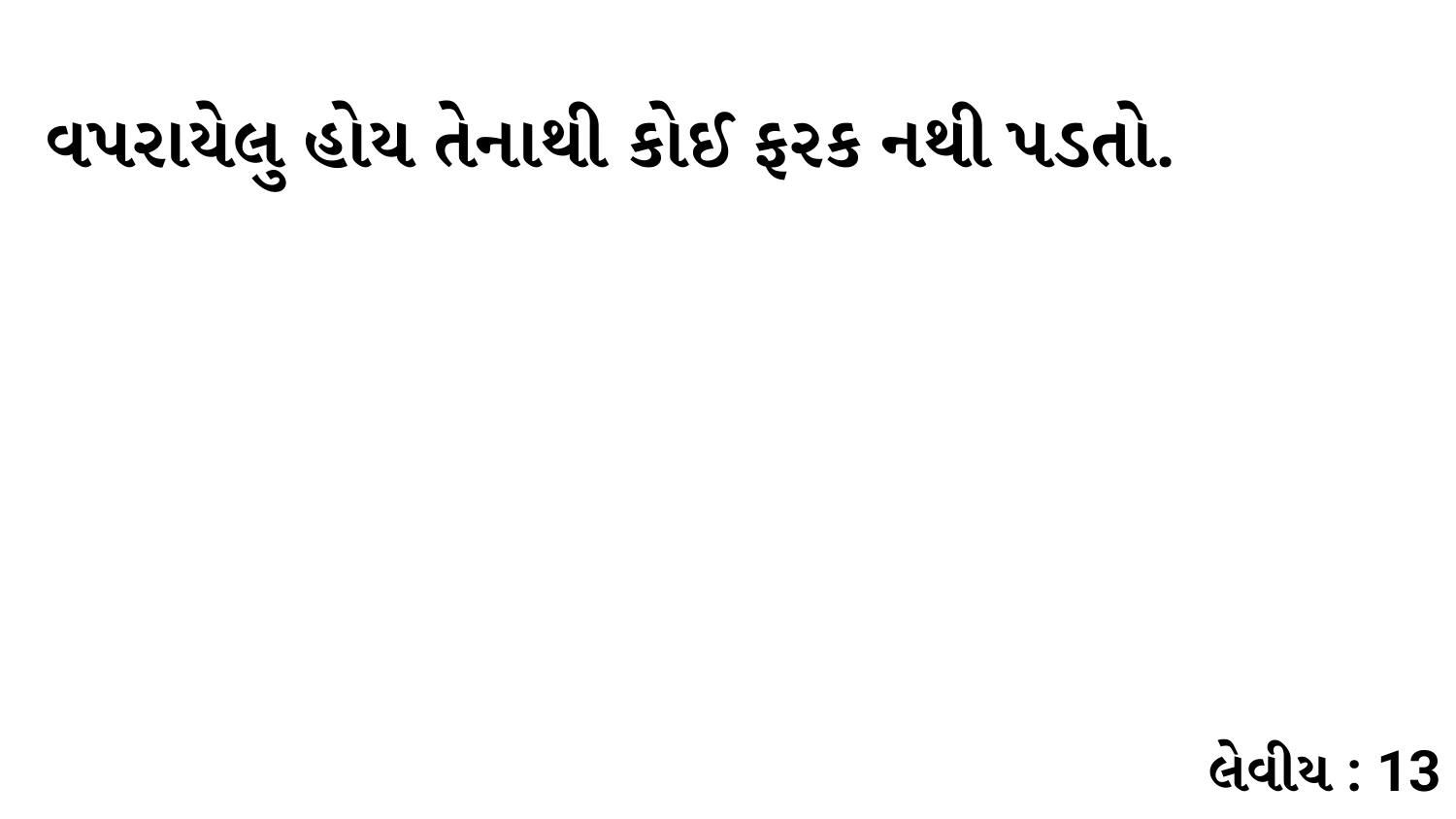

વપરાયેલુ હોય તેનાથી કોઈ ફરક નથી પડતો.
લેવીય : 13